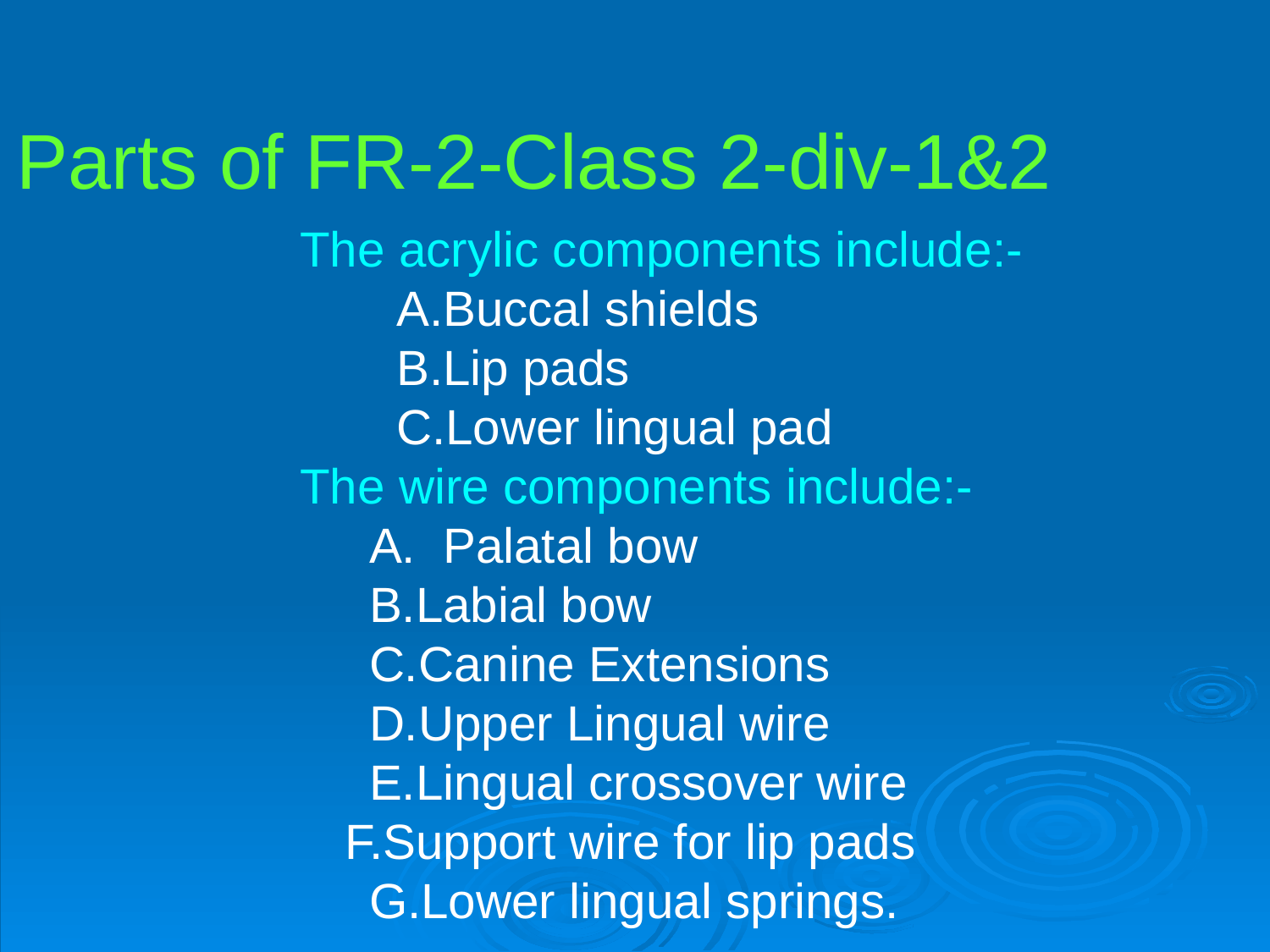

Parts of FR-2-Class 2-div-1&2
The acrylic components include:-
       A.Buccal shields
       B.Lip pads
       C.Lower lingual pad
The wire components include:-
     A.  Palatal bow
     B.Labial bow
     C.Canine Extensions
     D.Upper Lingual wire
     E.Lingual crossover wire
     F.Support wire for lip pads
     G.Lower lingual springs.